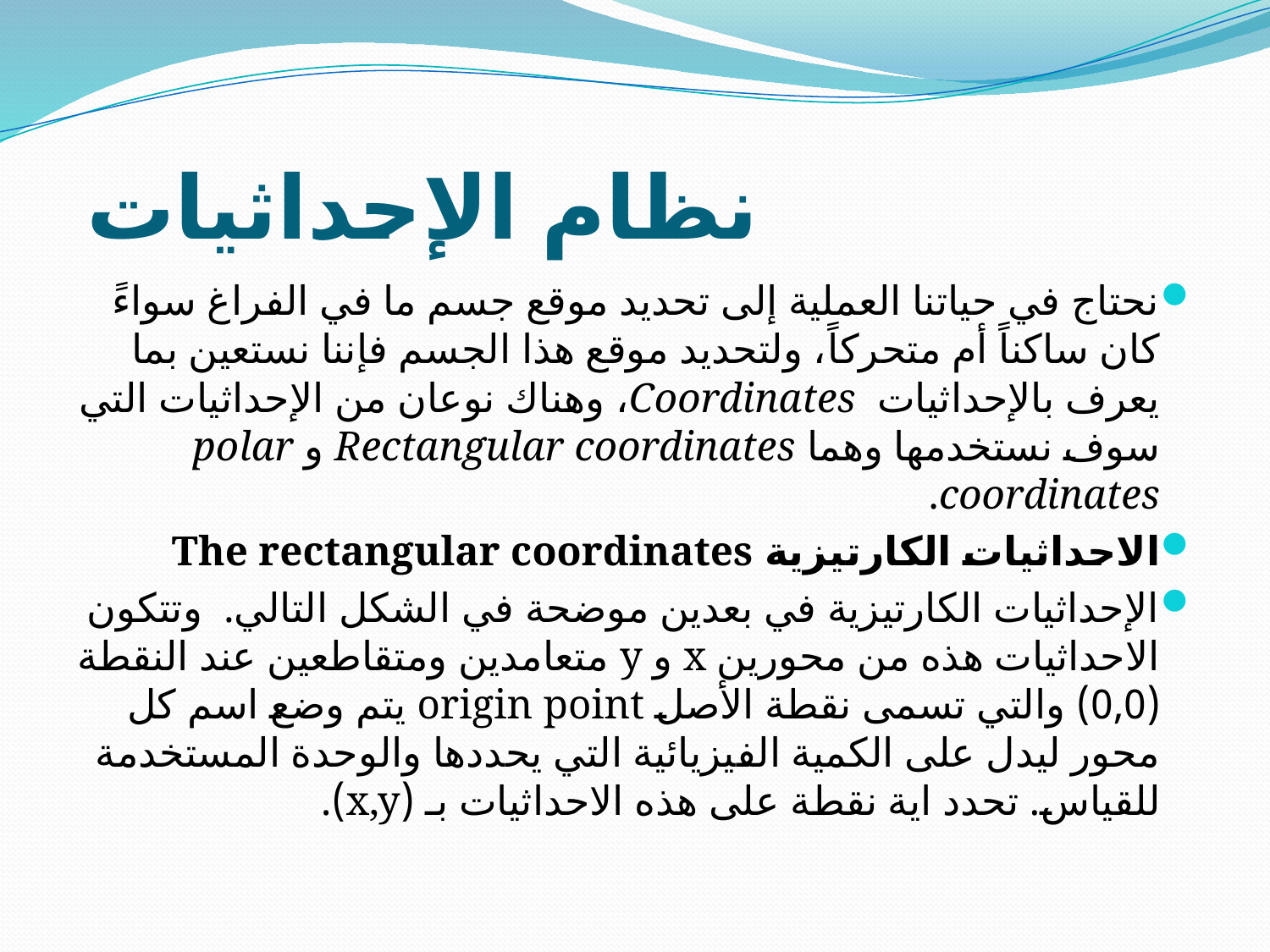

# نظام الإحداثيات
نحتاج في حياتنا العملية إلى تحديد موقع جسم ما في الفراغ سواءً كان ساكناً أم متحركاً، ولتحديد موقع هذا الجسم فإننا نستعين بما يعرف بالإحداثيات  Coordinates، وهناك نوعان من الإحداثيات التي سوف نستخدمها وهما Rectangular coordinates و polar coordinates.
الاحداثيات الكارتيزية The rectangular coordinates
الإحداثيات الكارتيزية في بعدين موضحة في الشكل التالي.  وتتكون الاحداثيات هذه من محورين x و y متعامدين ومتقاطعين عند النقطة (0,0) والتي تسمى نقطة الأصل origin point يتم وضع اسم كل محور ليدل على الكمية الفيزيائية التي يحددها والوحدة المستخدمة للقياس. تحدد اية نقطة على هذه الاحداثيات بـ (x,y).